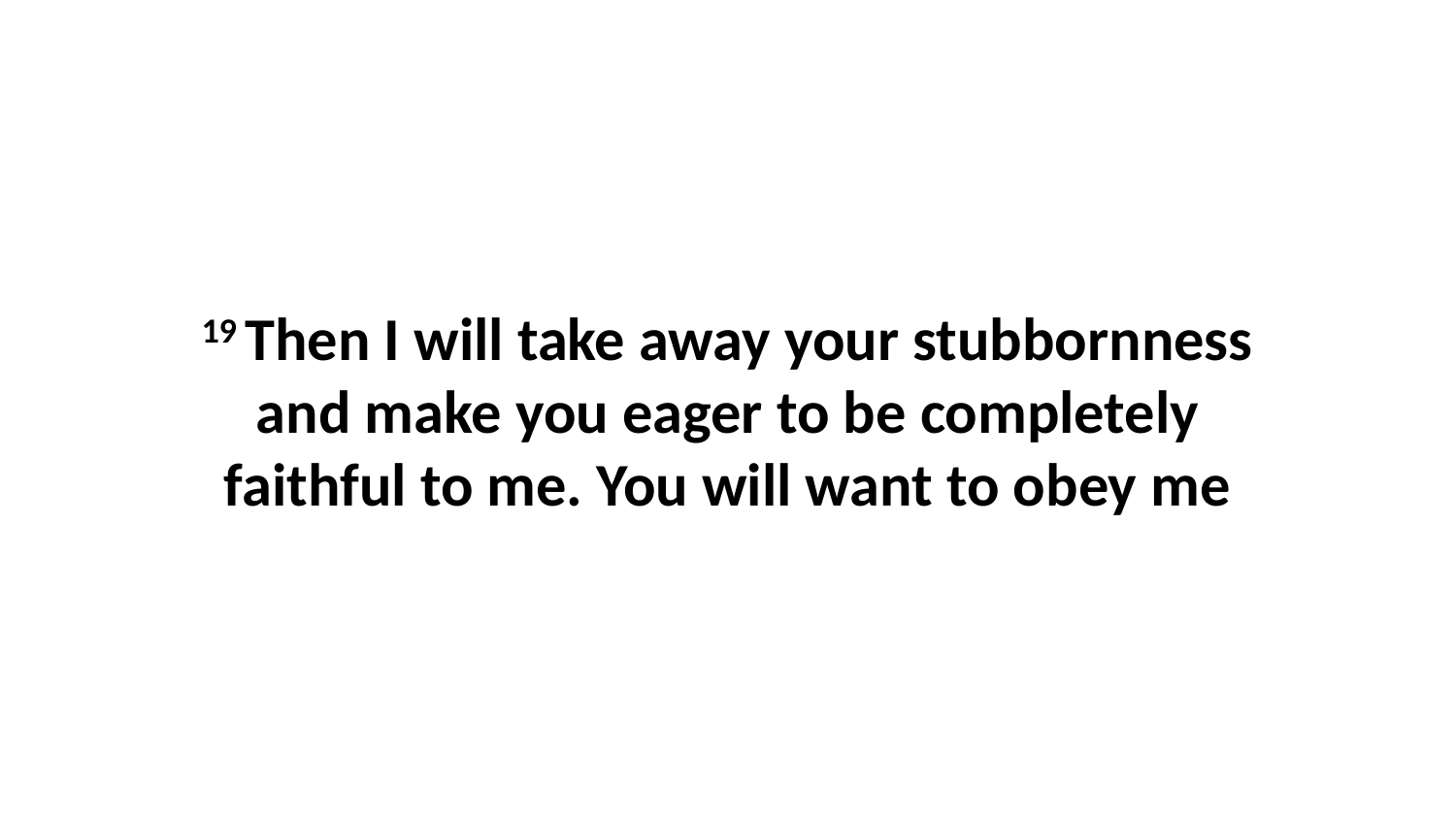

19 Then I will take away your stubbornness and make you eager to be completely faithful to me. You will want to obey me